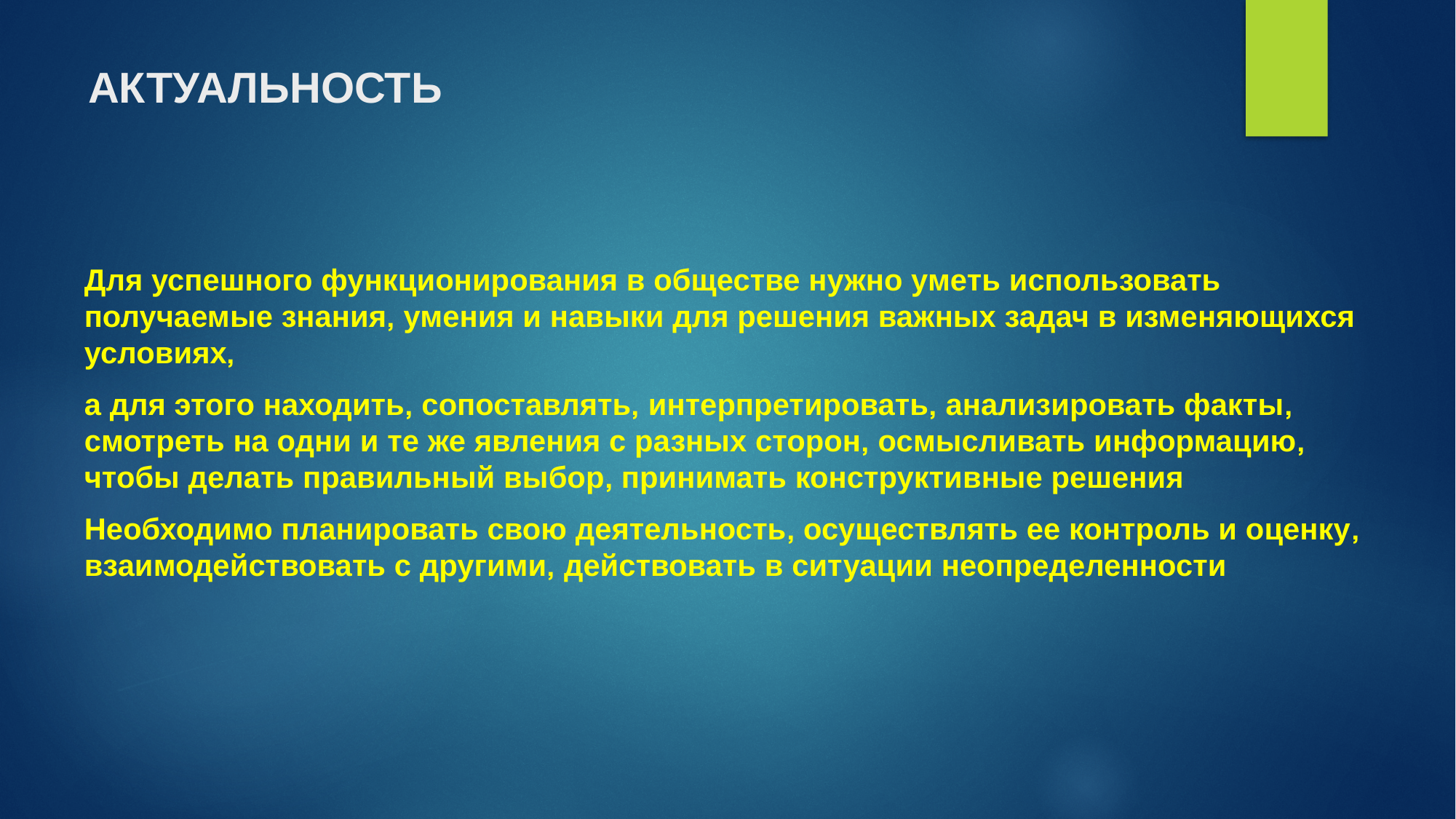

# АКТУАЛЬНОСТЬ
Для успешного функционирования в обществе нужно уметь использовать получаемые знания, умения и навыки для решения важных задач в изменяющихся условиях,
а для этого находить, сопоставлять, интерпретировать, анализировать факты, смотреть на одни и те же явления с разных сторон, осмысливать информацию, чтобы делать правильный выбор, принимать конструктивные решения
Необходимо планировать свою деятельность, осуществлять ее контроль и оценку, взаимодействовать с другими, действовать в ситуации неопределенности